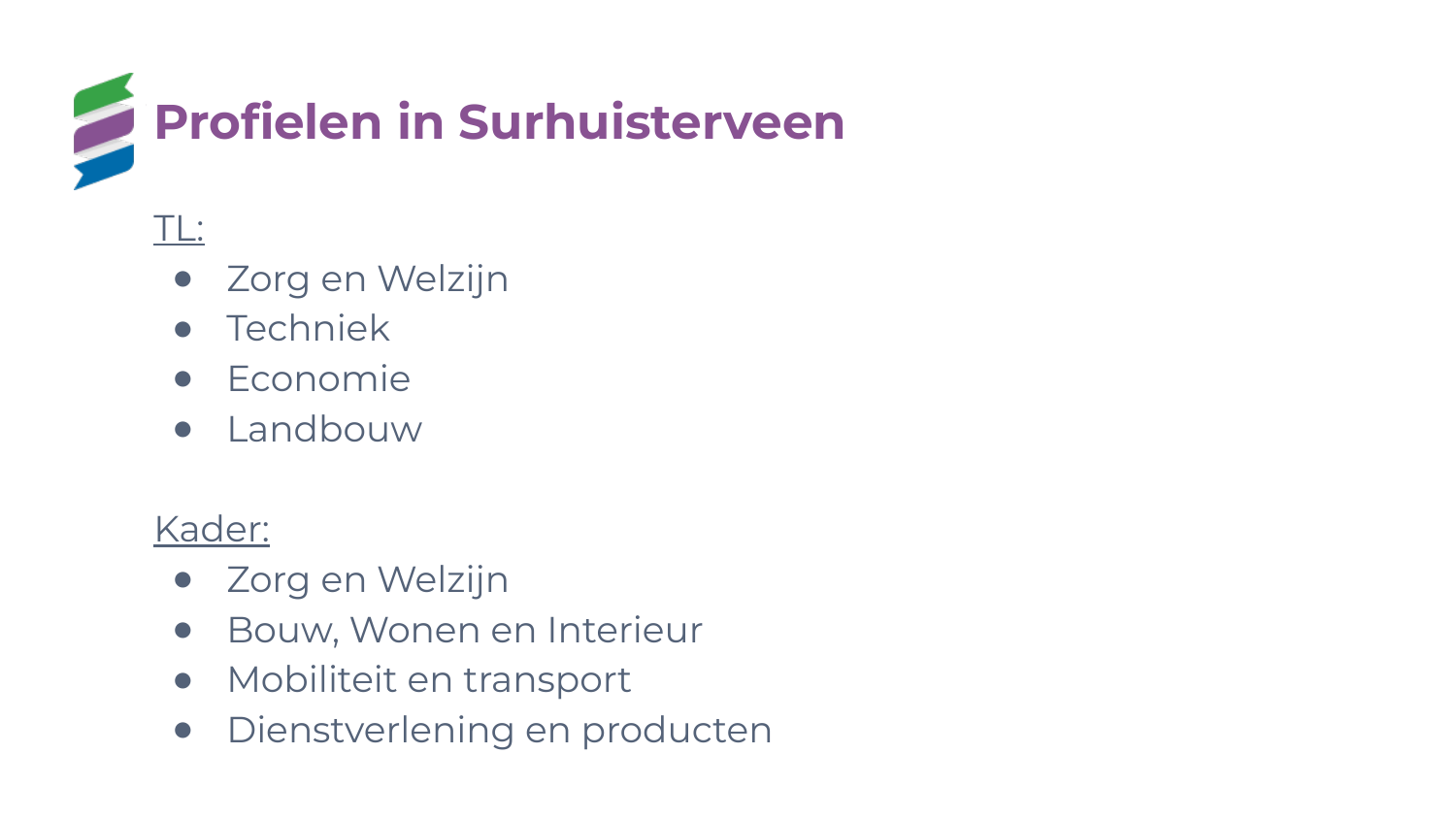

# Profielen in Surhuisterveen
TL:
Zorg en Welzijn
Techniek
Economie
Landbouw

Kader:
Zorg en Welzijn
Bouw, Wonen en Interieur
Mobiliteit en transport
Dienstverlening en producten